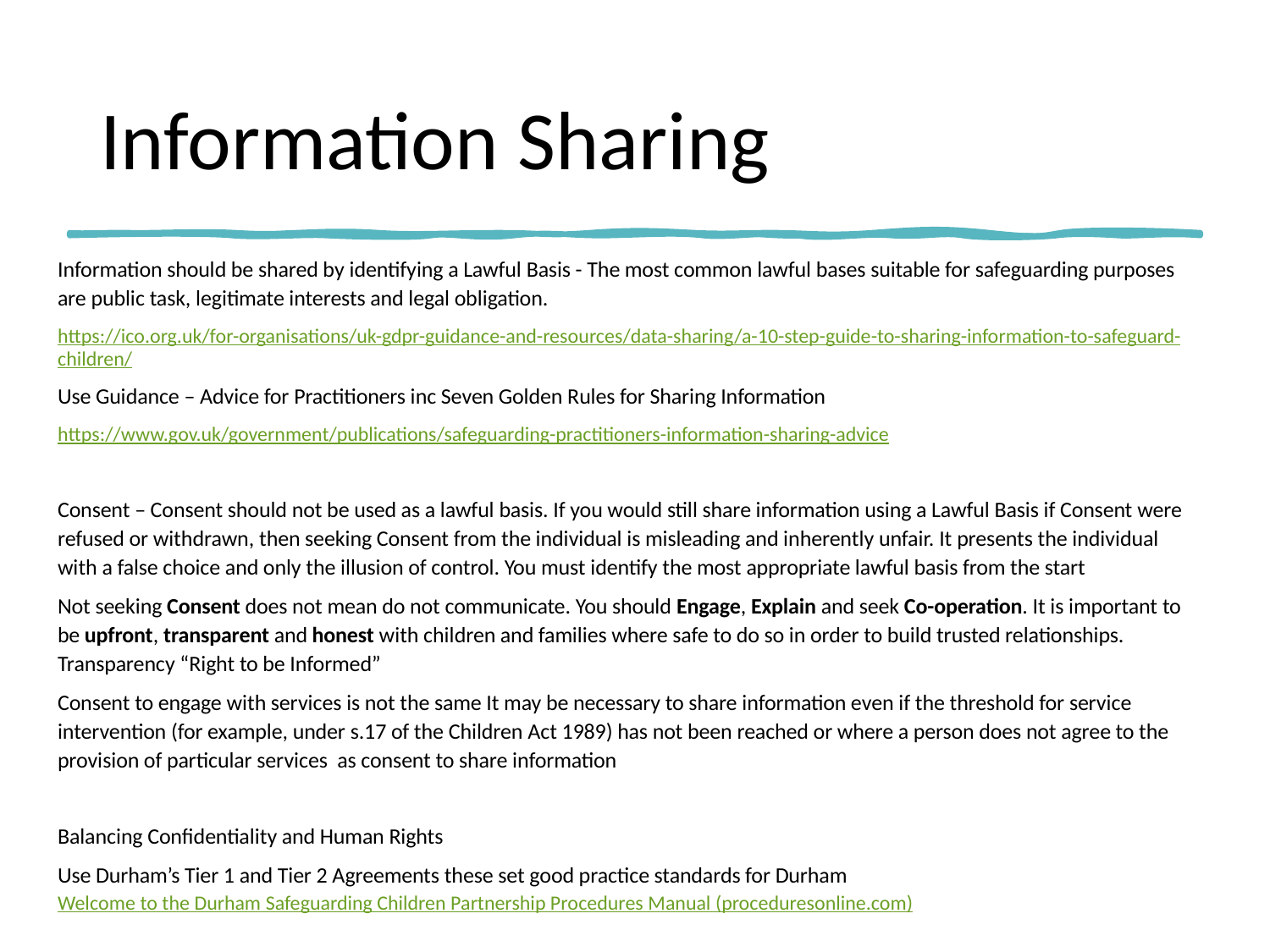

# Information Sharing

Information should be shared by identifying a Lawful Basis - The most common lawful bases suitable for safeguarding purposes are public task, legitimate interests and legal obligation.
https://ico.org.uk/for-organisations/uk-gdpr-guidance-and-resources/data-sharing/a-10-step-guide-to-sharing-information-to-safeguard-children/
Use Guidance – Advice for Practitioners inc Seven Golden Rules for Sharing Information
https://www.gov.uk/government/publications/safeguarding-practitioners-information-sharing-advice

Consent – Consent should not be used as a lawful basis. If you would still share information using a Lawful Basis if Consent were refused or withdrawn, then seeking Consent from the individual is misleading and inherently unfair. It presents the individual with a false choice and only the illusion of control. You must identify the most appropriate lawful basis from the start
Not seeking Consent does not mean do not communicate. You should Engage, Explain and seek Co-operation. It is important to be upfront, transparent and honest with children and families where safe to do so in order to build trusted relationships. Transparency “Right to be Informed”
Consent to engage with services is not the same It may be necessary to share information even if the threshold for service intervention (for example, under s.17 of the Children Act 1989) has not been reached or where a person does not agree to the provision of particular services  as consent to share information

Balancing Confidentiality and Human Rights
Use Durham’s Tier 1 and Tier 2 Agreements these set good practice standards for Durham Welcome to the Durham Safeguarding Children Partnership Procedures Manual (proceduresonline.com)